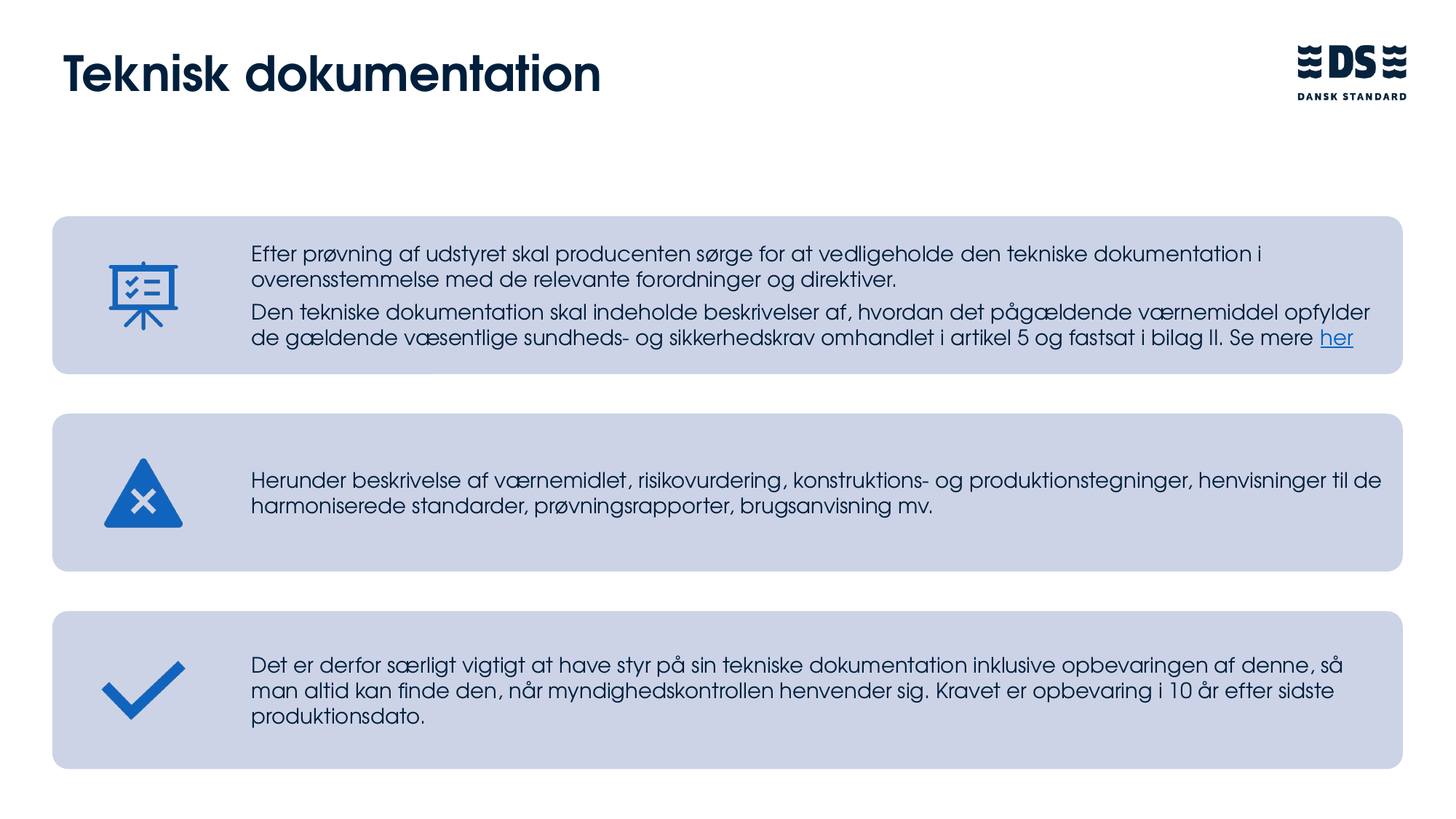

# Teknisk dokumentation
Efter prøvning af udstyret skal producenten sørge for at vedligeholde den tekniske dokumentation i overensstemmelse med de relevante forordninger og direktiver.
Den tekniske dokumentation skal indeholde beskrivelser af, hvordan det pågældende værnemiddel opfylder de gældende væsentlige sundheds- og sikkerhedskrav omhandlet i artikel 5 og fastsat i bilag II. Se mere her
Herunder beskrivelse af værnemidlet, risikovurdering, konstruktions- og produktionstegninger, henvisninger til de harmoniserede standarder, prøvningsrapporter, brugsanvisning mv.
Det er derfor særligt vigtigt at have styr på sin tekniske dokumentation inklusive opbevaringen af denne, så man altid kan finde den, når myndighedskontrollen henvender sig. Kravet er opbevaring i 10 år efter sidste produktionsdato.